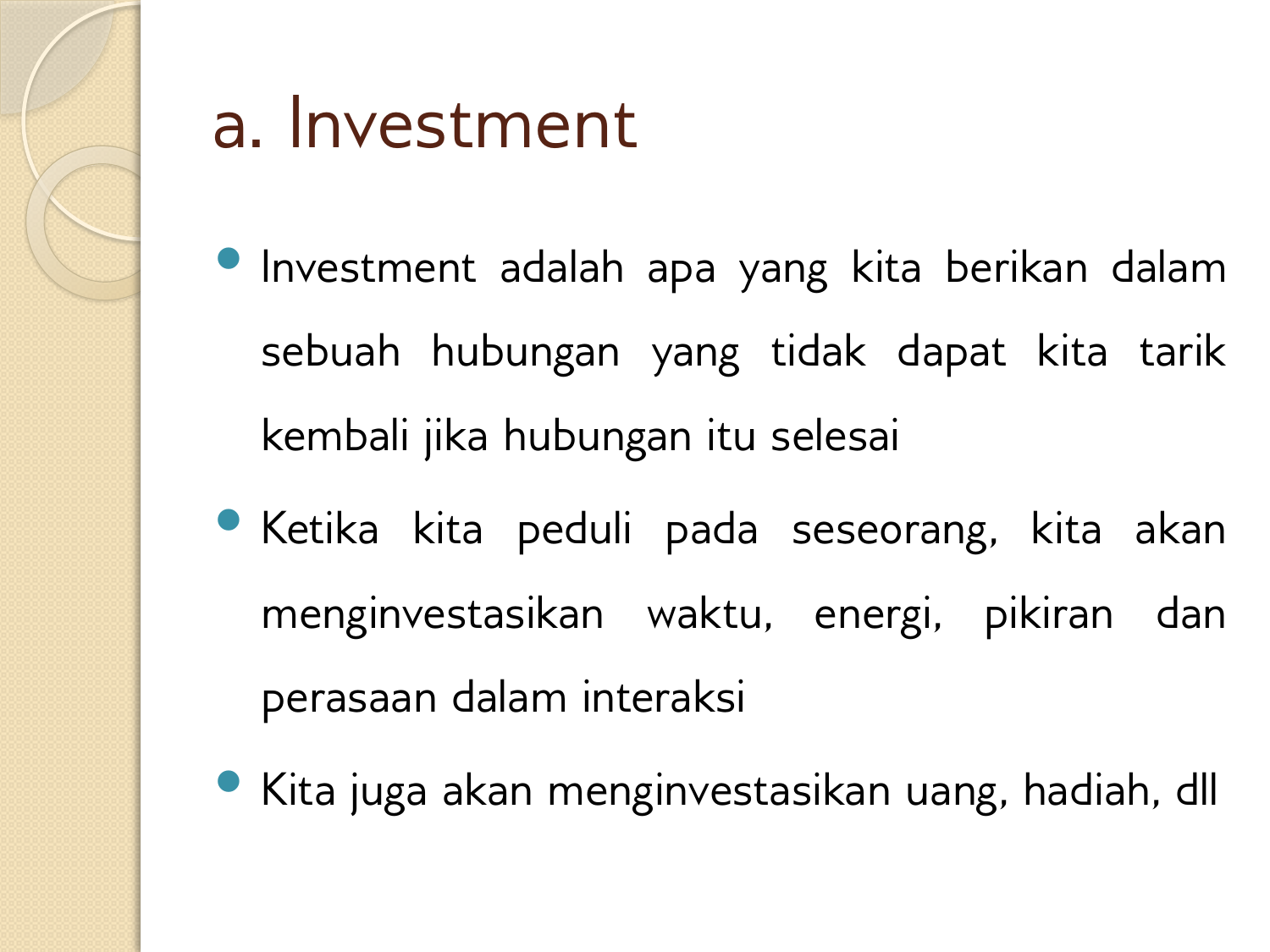

# a. Investment
Investment adalah apa yang kita berikan dalam sebuah hubungan yang tidak dapat kita tarik kembali jika hubungan itu selesai
Ketika kita peduli pada seseorang, kita akan menginvestasikan waktu, energi, pikiran dan perasaan dalam interaksi
Kita juga akan menginvestasikan uang, hadiah, dll